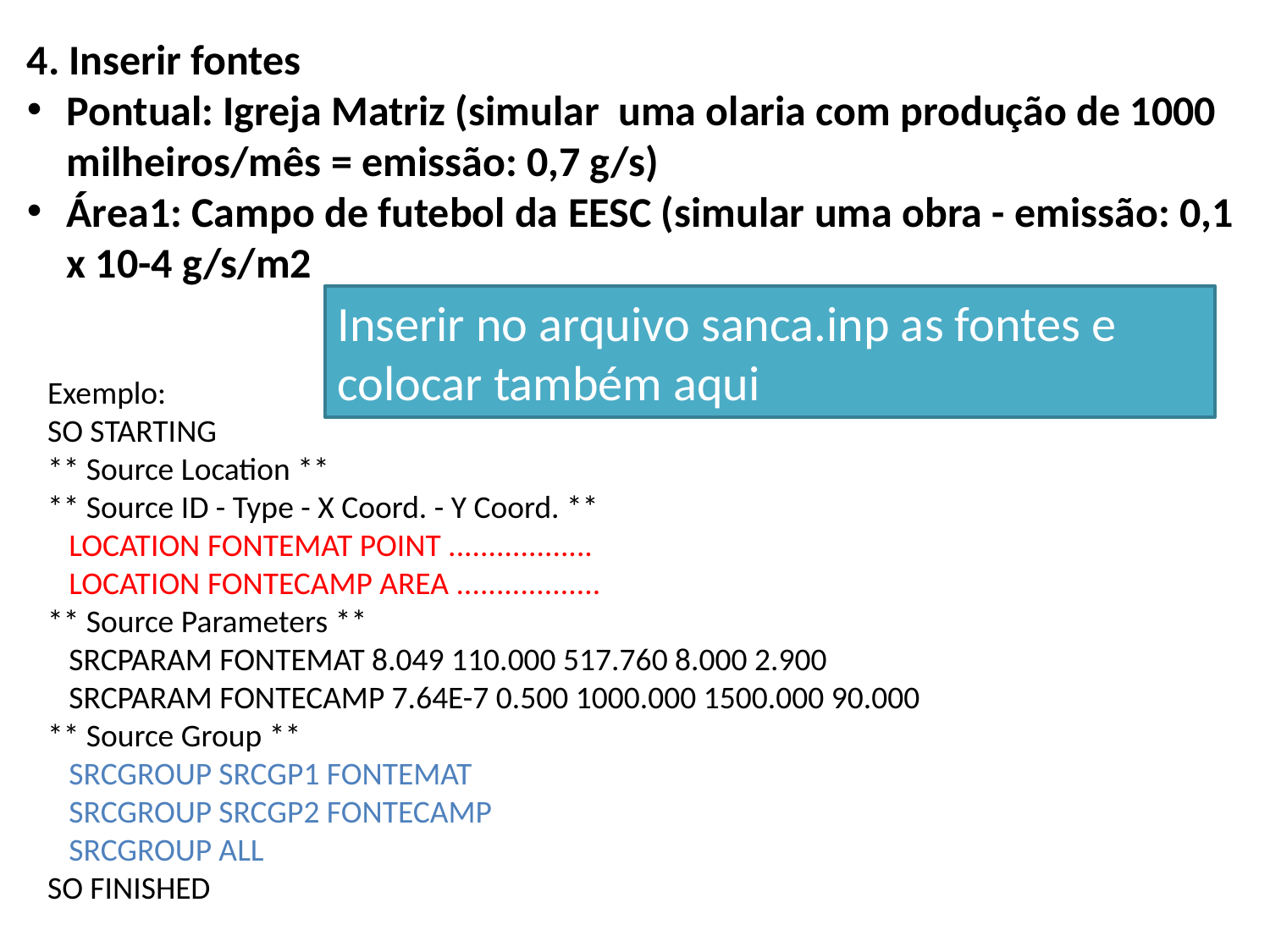

4. Inserir fontes
Pontual: Igreja Matriz (simular  uma olaria com produção de 1000 milheiros/mês = emissão: 0,7 g/s)
Área1: Campo de futebol da EESC (simular uma obra - emissão: 0,1 x 10-4 g/s/m2
Inserir no arquivo sanca.inp as fontes e colocar também aqui
Exemplo:
SO STARTING
** Source Location **
** Source ID - Type - X Coord. - Y Coord. **
   LOCATION FONTEMAT POINT ..................
   LOCATION FONTECAMP AREA ..................
** Source Parameters **
   SRCPARAM FONTEMAT 8.049 110.000 517.760 8.000 2.900
   SRCPARAM FONTECAMP 7.64E-7 0.500 1000.000 1500.000 90.000
** Source Group **
   SRCGROUP SRCGP1 FONTEMAT
   SRCGROUP SRCGP2 FONTECAMP
   SRCGROUP ALL
SO FINISHED